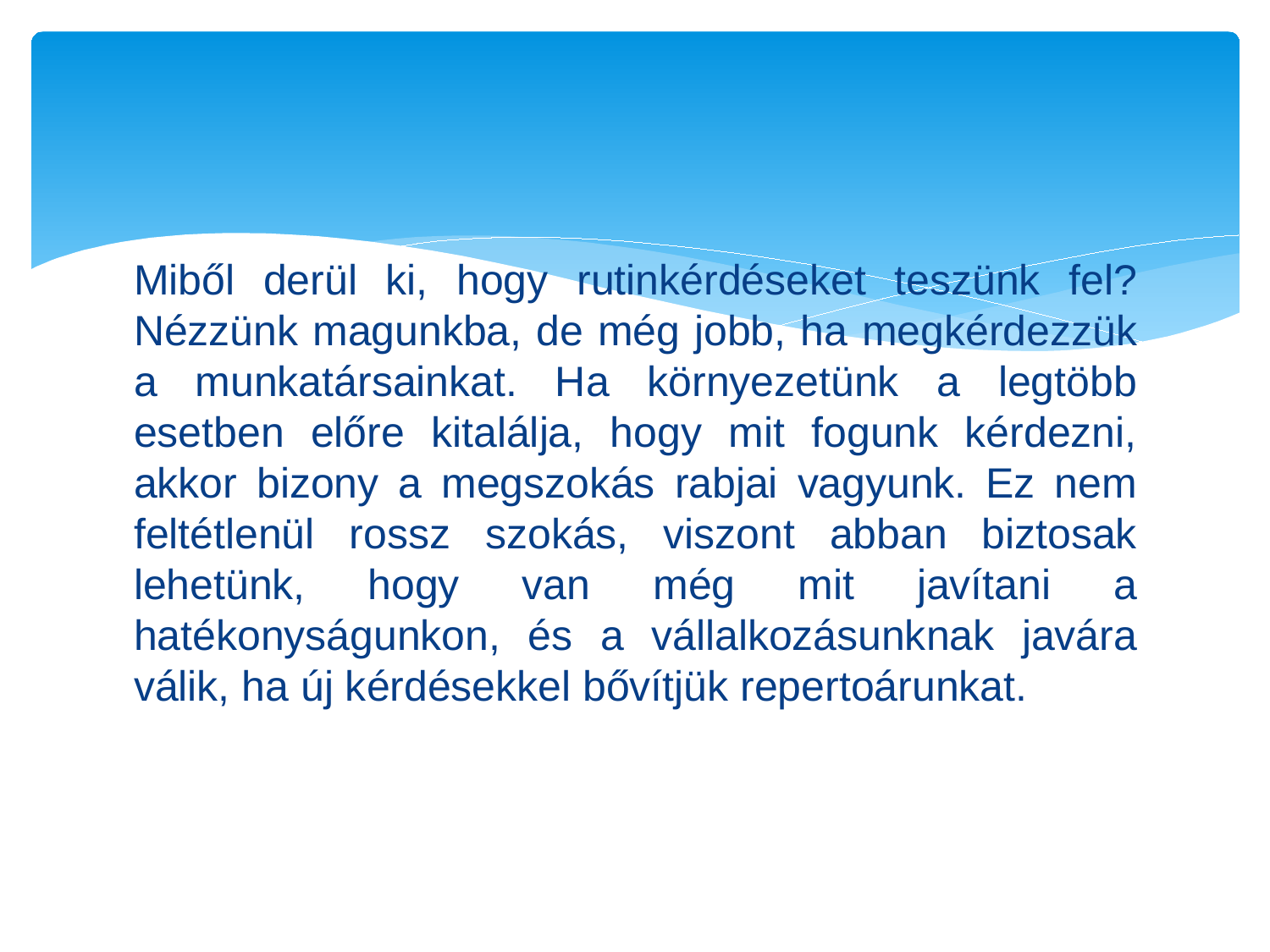

#
Miből derül ki, hogy rutinkérdéseket teszünk fel? Nézzünk magunkba, de még jobb, ha megkérdezzük a munkatársainkat. Ha környezetünk a legtöbb esetben előre kitalálja, hogy mit fogunk kérdezni, akkor bizony a megszokás rabjai vagyunk. Ez nem feltétlenül rossz szokás, viszont abban biztosak lehetünk, hogy van még mit javítani a hatékonyságunkon, és a vállalkozásunknak javára válik, ha új kérdésekkel bővítjük repertoárunkat.